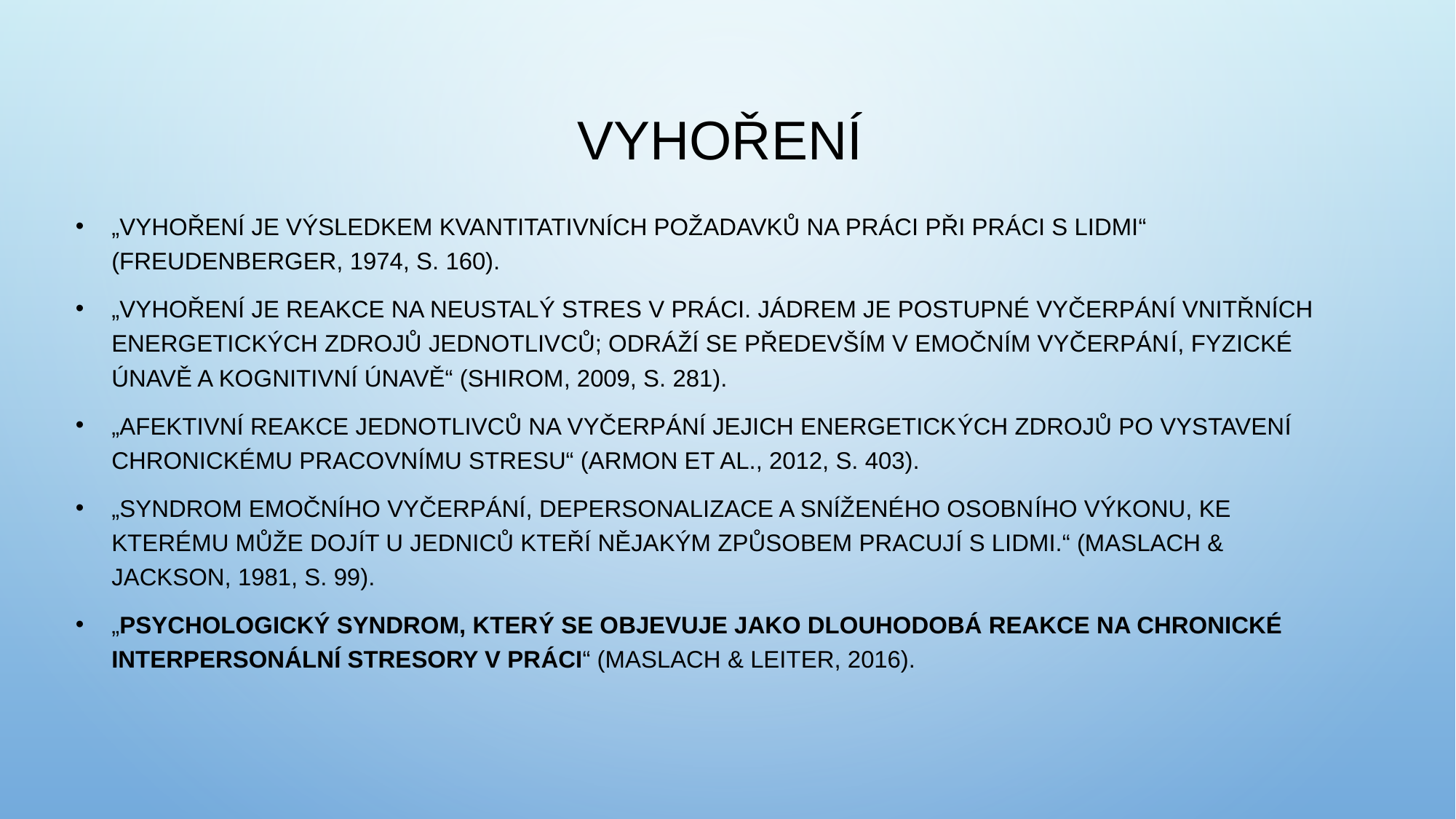

# Vyhoření
„Vyhoření je výsledkem kvantitativních požadavků na práci při práci s lidmi“ (Freudenberger, 1974, s. 160).
„Vyhoření je reakce na neustalý stres v práci. Jádrem je postupné vyčerpání vnitřních energetických zdrojů jednotlivců; odráží se především v emočním vyčerpání, fyzické únavě a kognitivní únavě“ (Shirom, 2009, s. 281).
„Afektivní reakce jednotlivců na vyčerpání jejich energetických zdrojů po vystavení chronickému pracovnímu stresu“ (Armon et al., 2012, s. 403).
„Syndrom emočního vyčerpání, depersonalizace a sníženého osobního výkonu, ke kterému může dojít u jedniců kteří nějakým způsobem pracují s lidmi.“ (Maslach & Jackson, 1981, s. 99).
„psychologický syndrom, který se objevuje jako dlouhodobá reakce na chronické interpersonální stresory v práci“ (Maslach & Leiter, 2016).